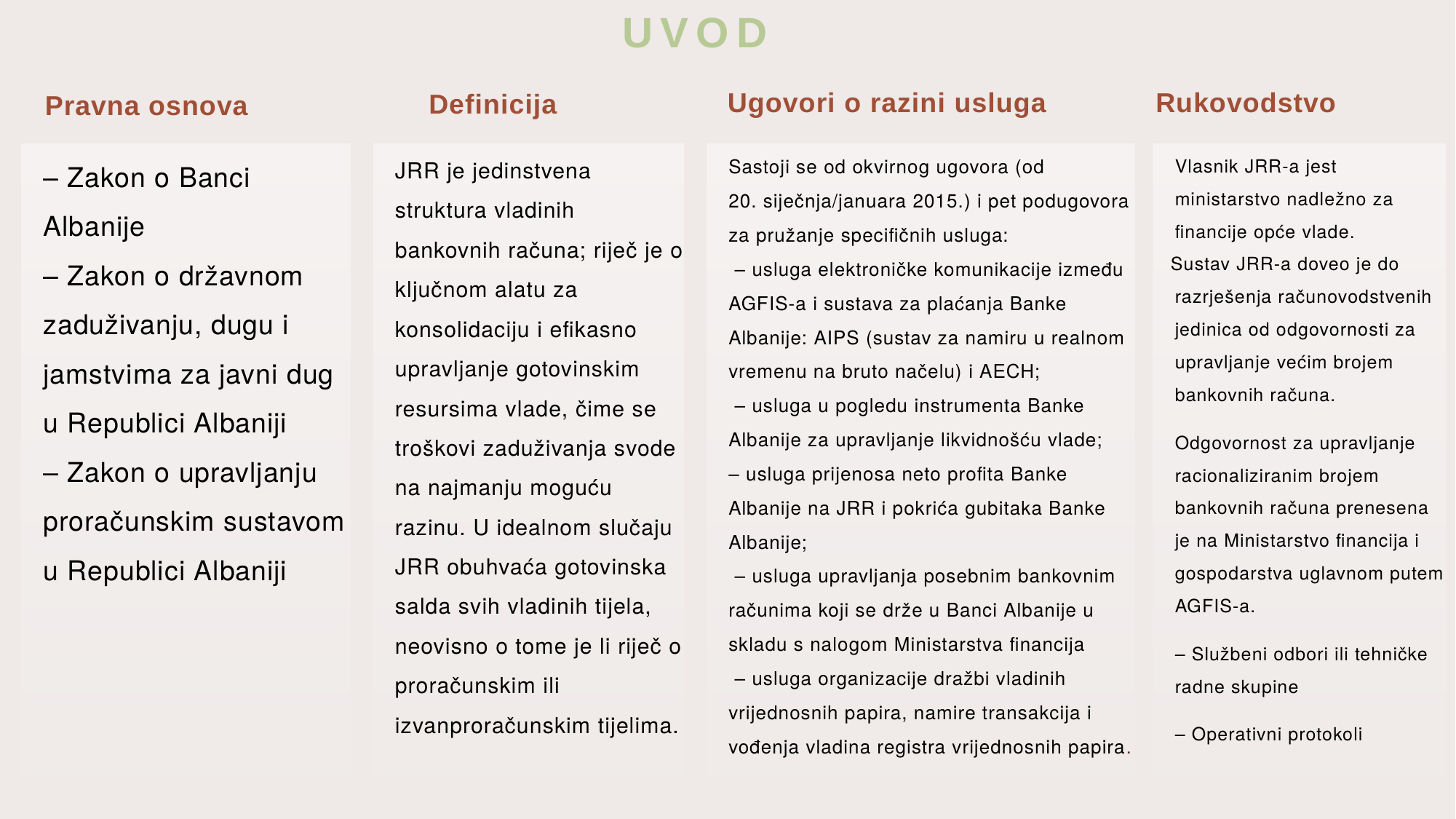

# UVOD
Rukovodstvo
Ugovori o razini usluga
Definicija

Pravna osnova
– Zakon o Banci Albanije
– Zakon o državnom zaduživanju, dugu i jamstvima za javni dug u Republici Albaniji
– Zakon o upravljanju proračunskim sustavom u Republici Albaniji

JRR je jedinstvena struktura vladinih bankovnih računa; riječ je o ključnom alatu za konsolidaciju i efikasno upravljanje gotovinskim resursima vlade, čime se troškovi zaduživanja svode na najmanju moguću razinu. U idealnom slučaju JRR obuhvaća gotovinska salda svih vladinih tijela, neovisno o tome je li riječ o proračunskim ili izvanproračunskim tijelima.
Sastoji se od okvirnog ugovora (od 20. siječnja/januara 2015.) i pet podugovora za pružanje specifičnih usluga:
 – usluga elektroničke komunikacije između AGFIS-a i sustava za plaćanja Banke Albanije: AIPS (sustav za namiru u realnom vremenu na bruto načelu) i AECH;
 – usluga u pogledu instrumenta Banke Albanije za upravljanje likvidnošću vlade;
– usluga prijenosa neto profita Banke Albanije na JRR i pokrića gubitaka Banke Albanije;
 – usluga upravljanja posebnim bankovnim računima koji se drže u Banci Albanije u skladu s nalogom Ministarstva financija
 – usluga organizacije dražbi vladinih vrijednosnih papira, namire transakcija i vođenja vladina registra vrijednosnih papira.
Vlasnik JRR-a jest ministarstvo nadležno za financije opće vlade.
   Sustav JRR-a doveo je do razrješenja računovodstvenih jedinica od odgovornosti za upravljanje većim brojem bankovnih računa.
Odgovornost za upravljanje racionaliziranim brojem bankovnih računa prenesena je na Ministarstvo financija i gospodarstva uglavnom putem AGFIS-a.
– Službeni odbori ili tehničke radne skupine
– Operativni protokoli

–